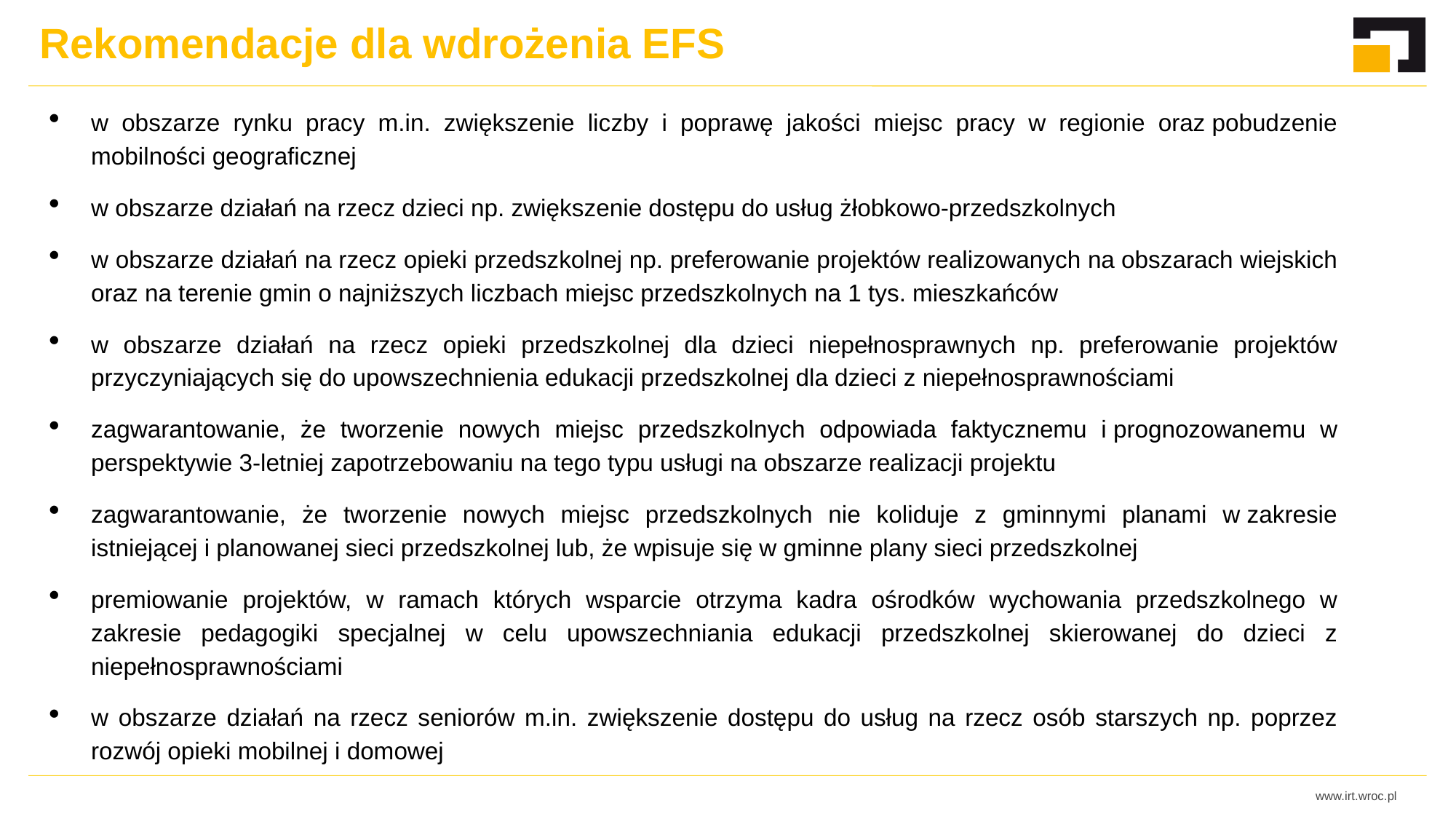

Rekomendacje dla wdrożenia EFS
w obszarze rynku pracy m.in. zwiększenie liczby i poprawę jakości miejsc pracy w regionie oraz pobudzenie mobilności geograficznej
w obszarze działań na rzecz dzieci np. zwiększenie dostępu do usług żłobkowo-przedszkolnych
w obszarze działań na rzecz opieki przedszkolnej np. preferowanie projektów realizowanych na obszarach wiejskich oraz na terenie gmin o najniższych liczbach miejsc przedszkolnych na 1 tys. mieszkańców
w obszarze działań na rzecz opieki przedszkolnej dla dzieci niepełnosprawnych np. preferowanie projektów przyczyniających się do upowszechnienia edukacji przedszkolnej dla dzieci z niepełnosprawnościami
zagwarantowanie, że tworzenie nowych miejsc przedszkolnych odpowiada faktycznemu i prognozowanemu w perspektywie 3-letniej zapotrzebowaniu na tego typu usługi na obszarze realizacji projektu
zagwarantowanie, że tworzenie nowych miejsc przedszkolnych nie koliduje z gminnymi planami w zakresie istniejącej i planowanej sieci przedszkolnej lub, że wpisuje się w gminne plany sieci przedszkolnej
premiowanie projektów, w ramach których wsparcie otrzyma kadra ośrodków wychowania przedszkolnego w zakresie pedagogiki specjalnej w celu upowszechniania edukacji przedszkolnej skierowanej do dzieci z niepełnosprawnościami
w obszarze działań na rzecz seniorów m.in. zwiększenie dostępu do usług na rzecz osób starszych np. poprzez rozwój opieki mobilnej i domowej